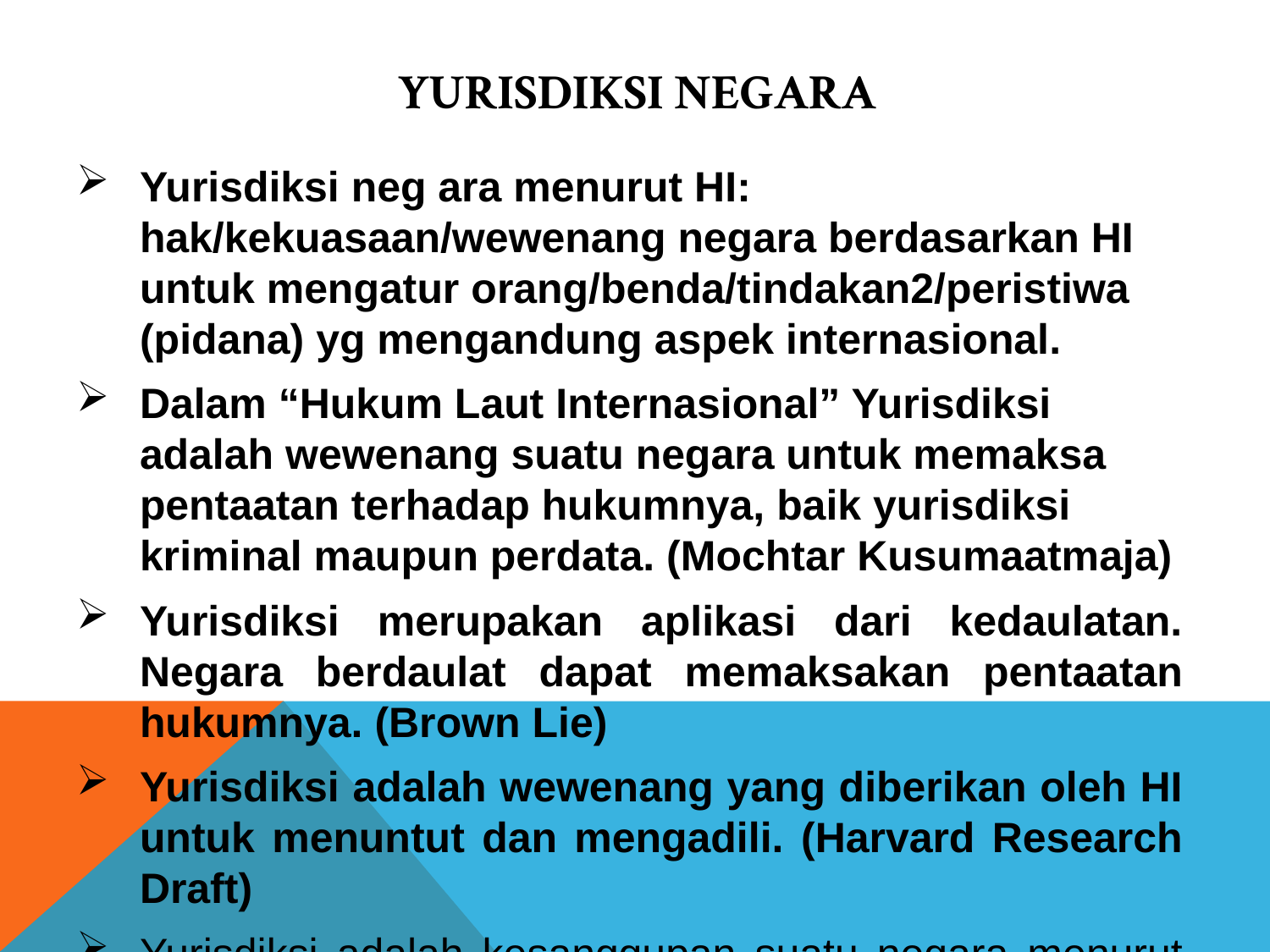

# YURISDIKSI NEGARA
Yurisdiksi neg ara menurut HI: hak/kekuasaan/wewenang negara berdasarkan HI untuk mengatur orang/benda/tindakan2/peristiwa (pidana) yg mengandung aspek internasional.
Dalam “Hukum Laut Internasional” Yurisdiksi adalah wewenang suatu negara untuk memaksa pentaatan terhadap hukumnya, baik yurisdiksi kriminal maupun perdata. (Mochtar Kusumaatmaja)
Yurisdiksi merupakan aplikasi dari kedaulatan. Negara berdaulat dapat memaksakan pentaatan hukumnya. (Brown Lie)
Yurisdiksi adalah wewenang yang diberikan oleh HI untuk menuntut dan mengadili. (Harvard Research Draft)
Yurisdiksi adalah kesanggupan suatu negara menurut HI untuk membentuk dan melaksanakan hukumnya. (American Law Institute)